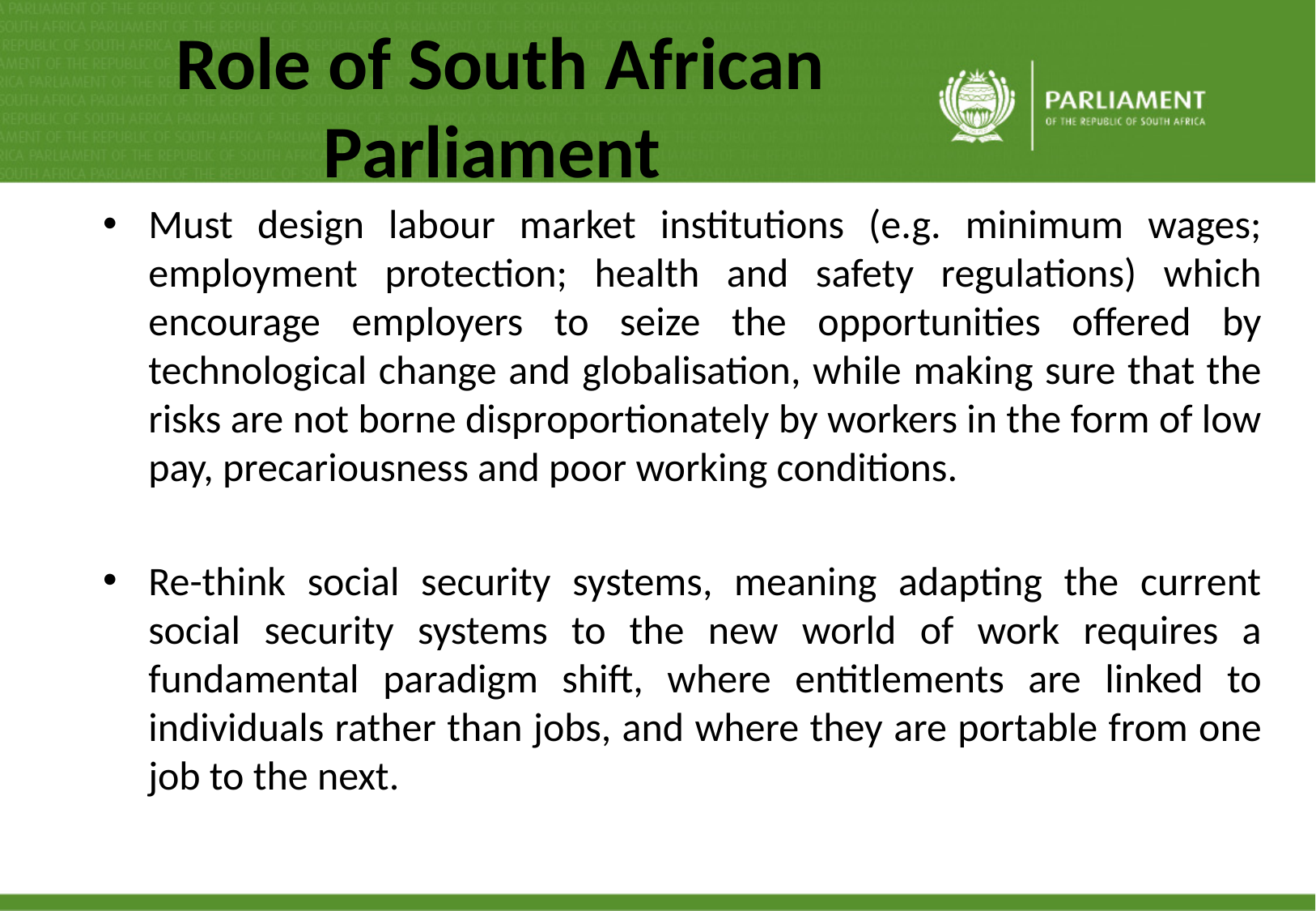

# Role of South African Parliament
Must design labour market institutions (e.g. minimum wages; employment protection; health and safety regulations) which encourage employers to seize the opportunities offered by technological change and globalisation, while making sure that the risks are not borne disproportionately by workers in the form of low pay, precariousness and poor working conditions.

Re-think social security systems, meaning adapting the current social security systems to the new world of work requires a fundamental paradigm shift, where entitlements are linked to individuals rather than jobs, and where they are portable from one job to the next.